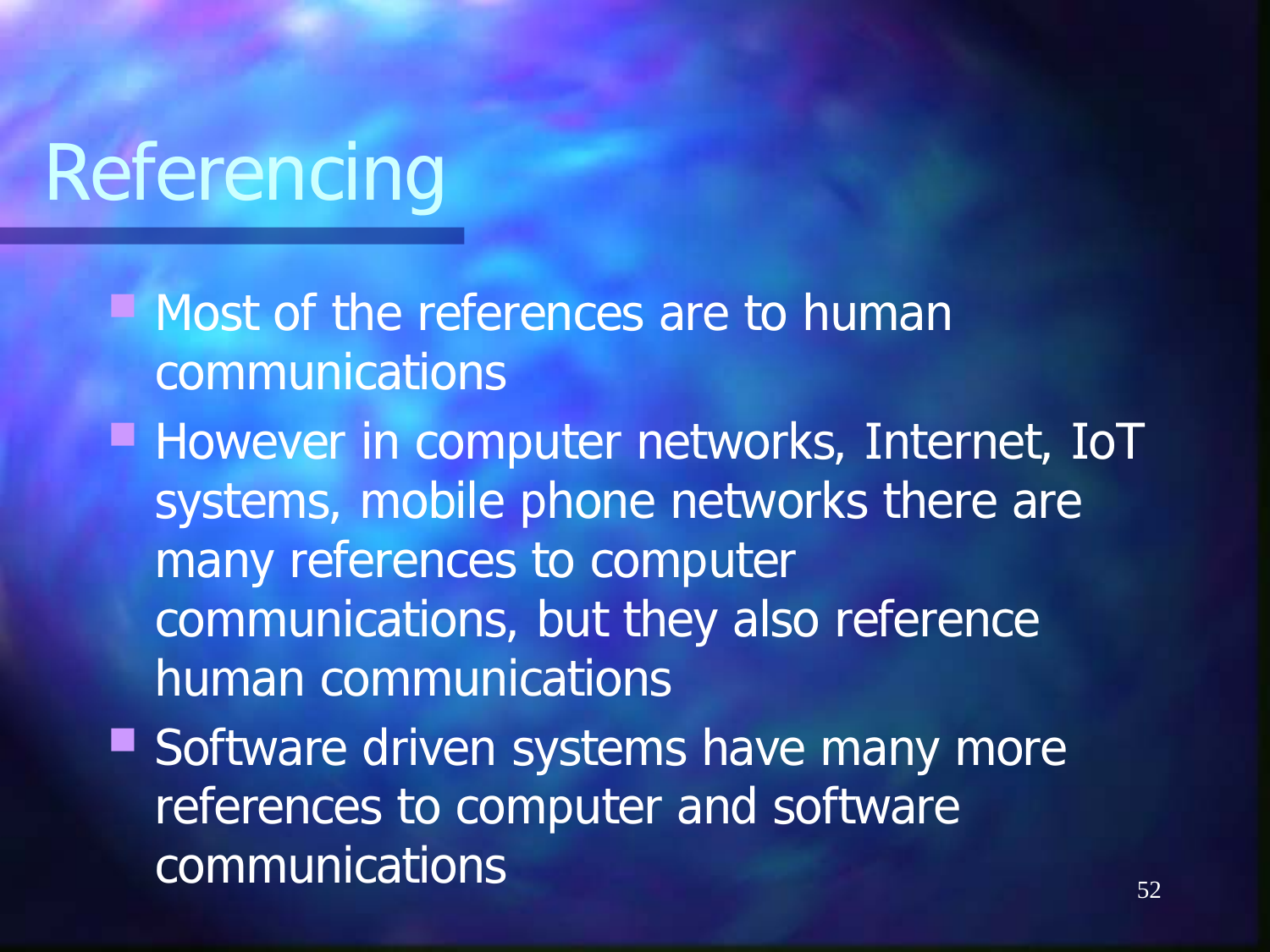

# Referencing
Most of the references are to human communications
However in computer networks, Internet, IoT systems, mobile phone networks there are many references to computer communications, but they also reference human communications
Software driven systems have many more references to computer and software communications

52